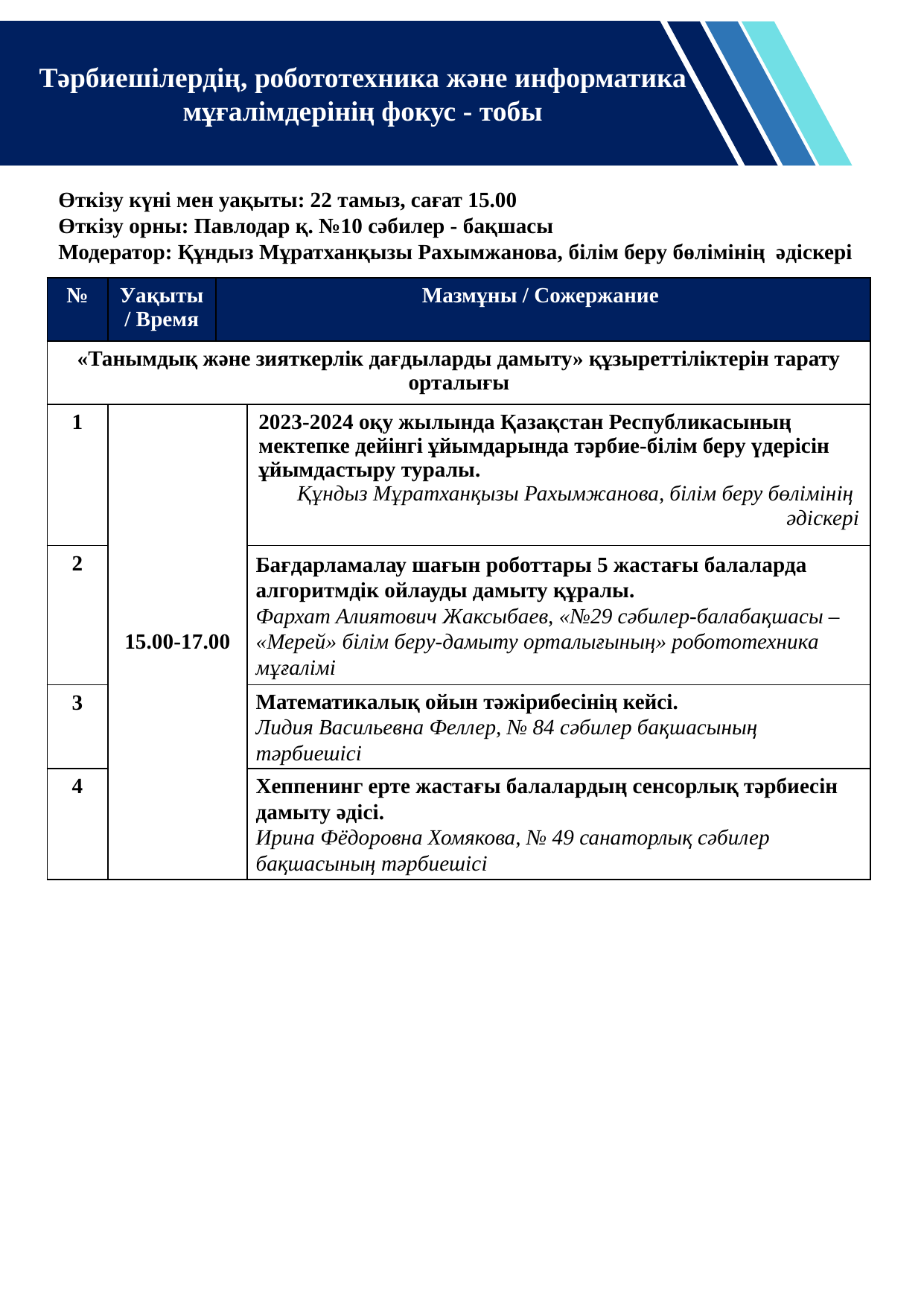

Тәрбиешілердің, робототехника және информатика мұғалімдерінің фокус - тобы
Өткізу күні мен уақыты: 22 тамыз, сағат 15.00
Өткізу орны: Павлодар қ. №10 сәбилер - бақшасы
Модератор: Құндыз Мұратханқызы Рахымжанова, білім беру бөлімінің  әдіскері
| № | Уақыты / Время | Мазмұны / Сожержание |  |
| --- | --- | --- | --- |
| «Танымдық және зияткерлік дағдыларды дамыту» құзыреттіліктерін тарату орталығы |  |  |  |
| 1 | 15.00-17.00 |  | 2023-2024 оқу жылында Қазақстан Республикасының мектепке дейінгі ұйымдарында тәрбие-білім беру үдерісін ұйымдастыру туралы. Құндыз Мұратханқызы Рахымжанова, білім беру бөлімінің әдіскері |
| 2 |  |  | Бағдарламалау шағын роботтары 5 жастағы балаларда алгоритмдік ойлауды дамыту құралы. Фархат Алиятович Жаксыбаев, «№29 сәбилер-балабақшасы – «Мерей» білім беру-дамыту орталығының» робототехника мұғалімі |
| 3 |  |  | Математикалық ойын тәжірибесінің кейсі. Лидия Васильевна Феллер, № 84 сәбилер бақшасының тәрбиешісі |
| 4 |  |  | Хеппенинг ерте жастағы балалардың сенсорлық тәрбиесін дамыту әдісі. Ирина Фёдоровна Хомякова, № 49 санаторлық сәбилер бақшасының тәрбиешісі |